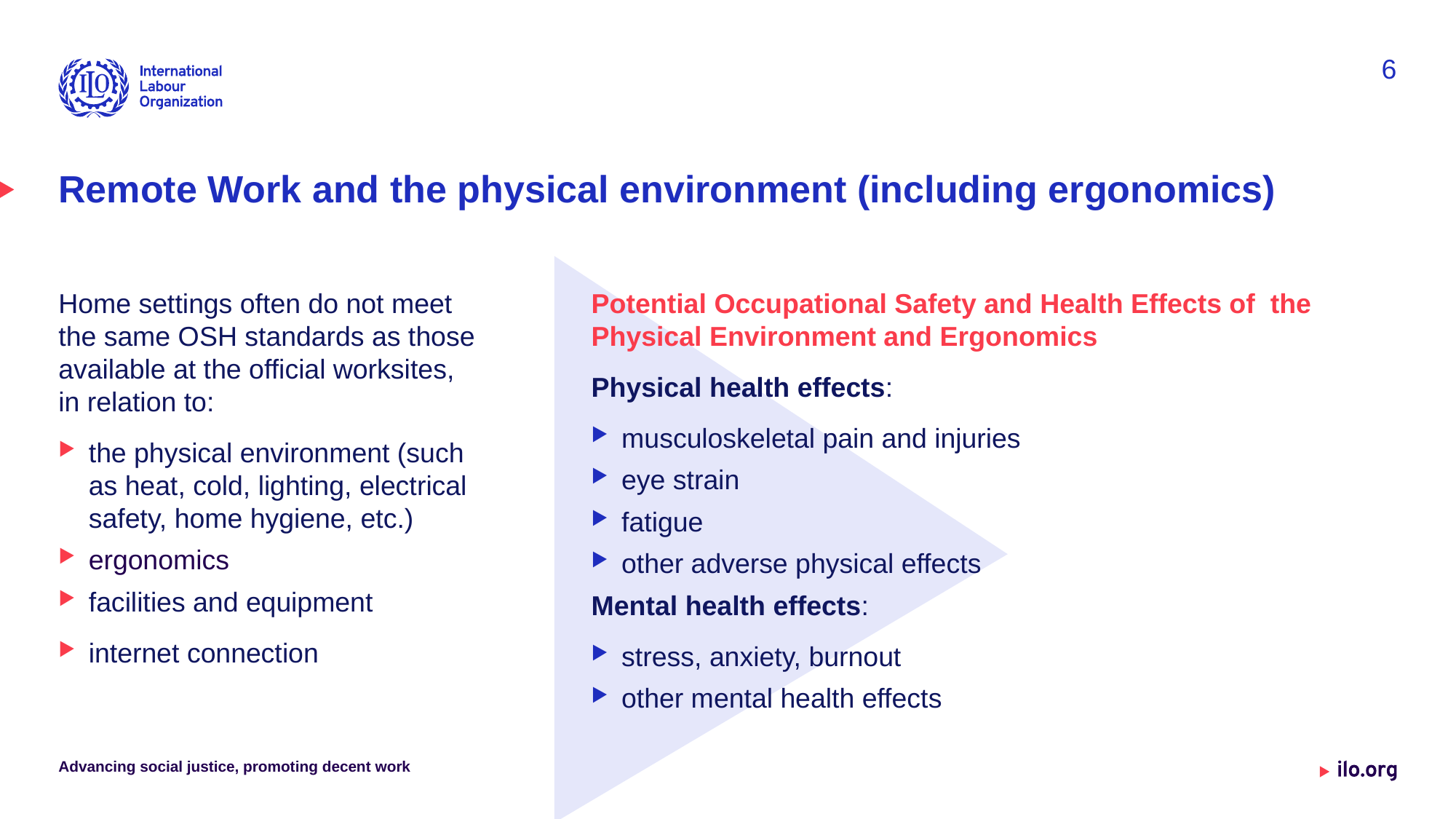

6
# Remote Work and the physical environment (including ergonomics)
Home settings often do not meet the same OSH standards as those available at the official worksites, in relation to:
the physical environment (such as heat, cold, lighting, electrical safety, home hygiene, etc.)
ergonomics
facilities and equipment
internet connection

Potential Occupational Safety and Health Effects of  the Physical Environment and Ergonomics
Physical health effects:
musculoskeletal pain and injuries
eye strain
fatigue
other adverse physical effects
Mental health effects:
stress, anxiety, burnout
other mental health effects

Advancing social justice, promoting decent work
Date: Monday / 01 / October / 2019